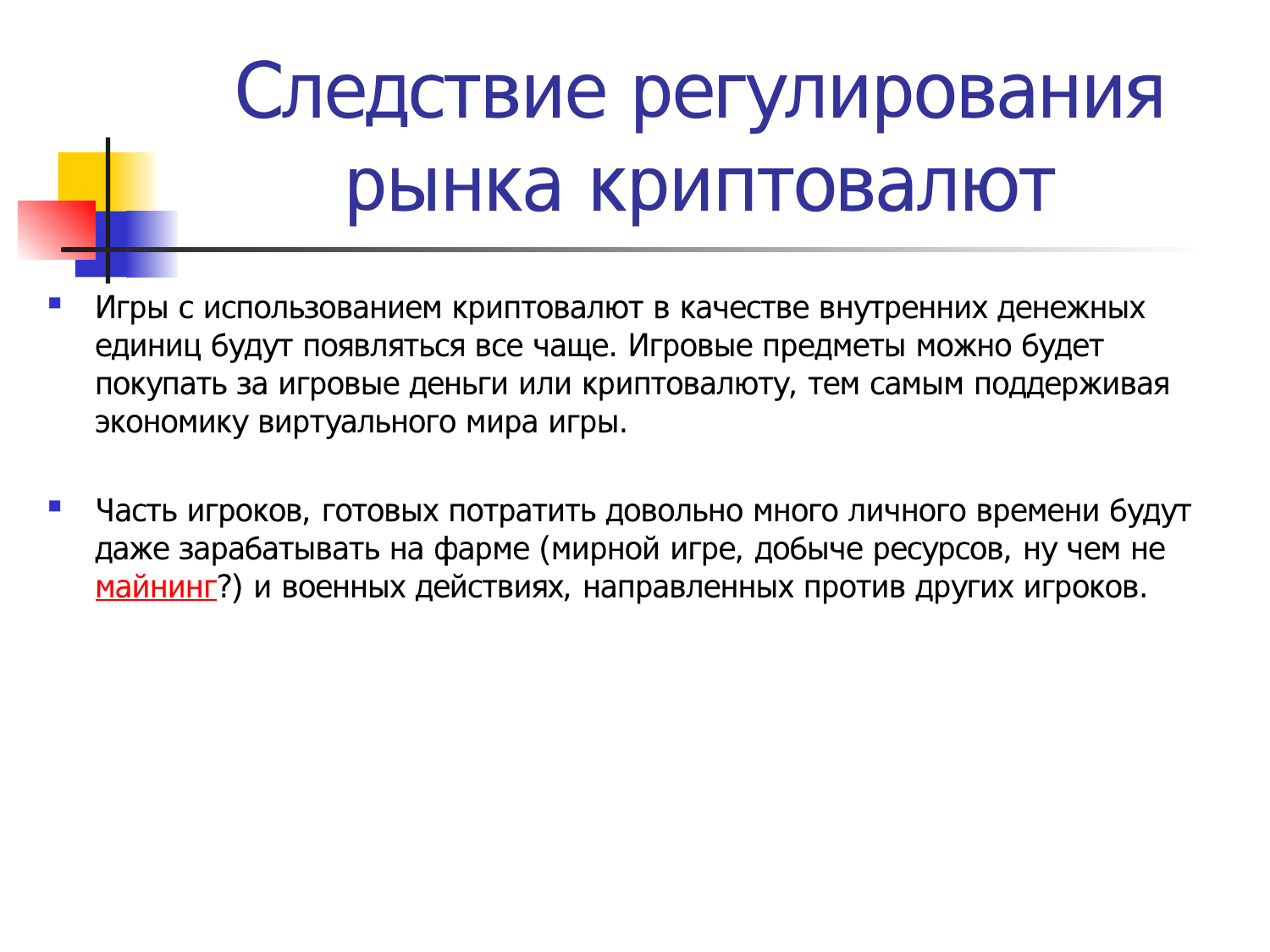

# Следствие регулирования рынка криптовалют
Игры с использованием криптовалют в качестве внутренних денежных единиц будут появляться все чаще. Игровые предметы можно будет покупать за игровые деньги или криптовалюту, тем самым поддерживая экономику виртуального мира игры.

Часть игроков, готовых потратить довольно много личного времени будут даже зарабатывать на фарме (мирной игре, добыче ресурсов, ну чем не майнинг?) и военных действиях, направленных против других игроков.